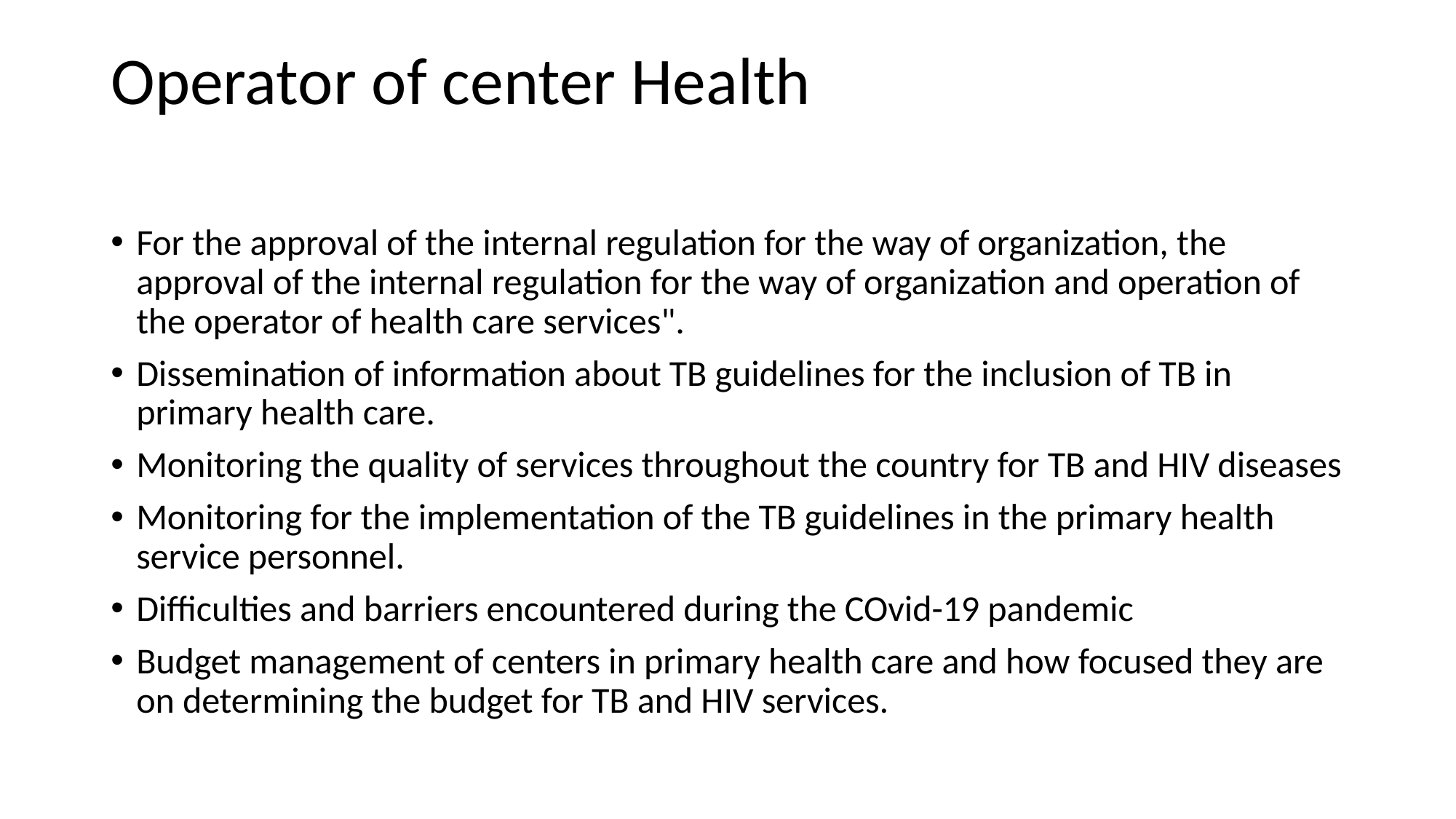

# Operator of center Health
For the approval of the internal regulation for the way of organization, the approval of the internal regulation for the way of organization and operation of the operator of health care services".
Dissemination of information about TB guidelines for the inclusion of TB in primary health care.
Monitoring the quality of services throughout the country for TB and HIV diseases
Monitoring for the implementation of the TB guidelines in the primary health service personnel.
Difficulties and barriers encountered during the COvid-19 pandemic
Budget management of centers in primary health care and how focused they are on determining the budget for TB and HIV services.